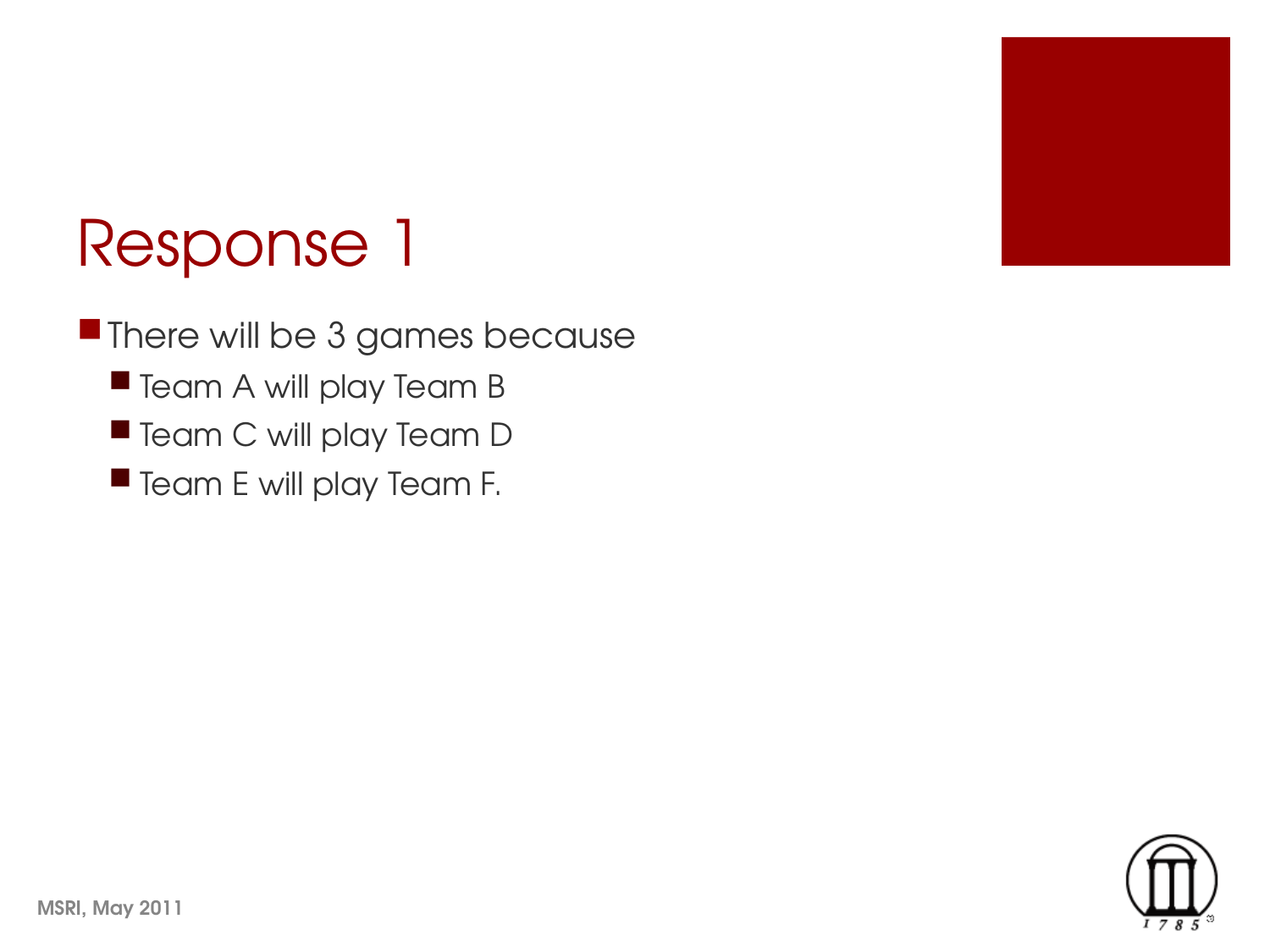

# Response 1
There will be 3 games because
Team A will play Team B
Team C will play Team D
Team E will play Team F.
MSRI, May 2011